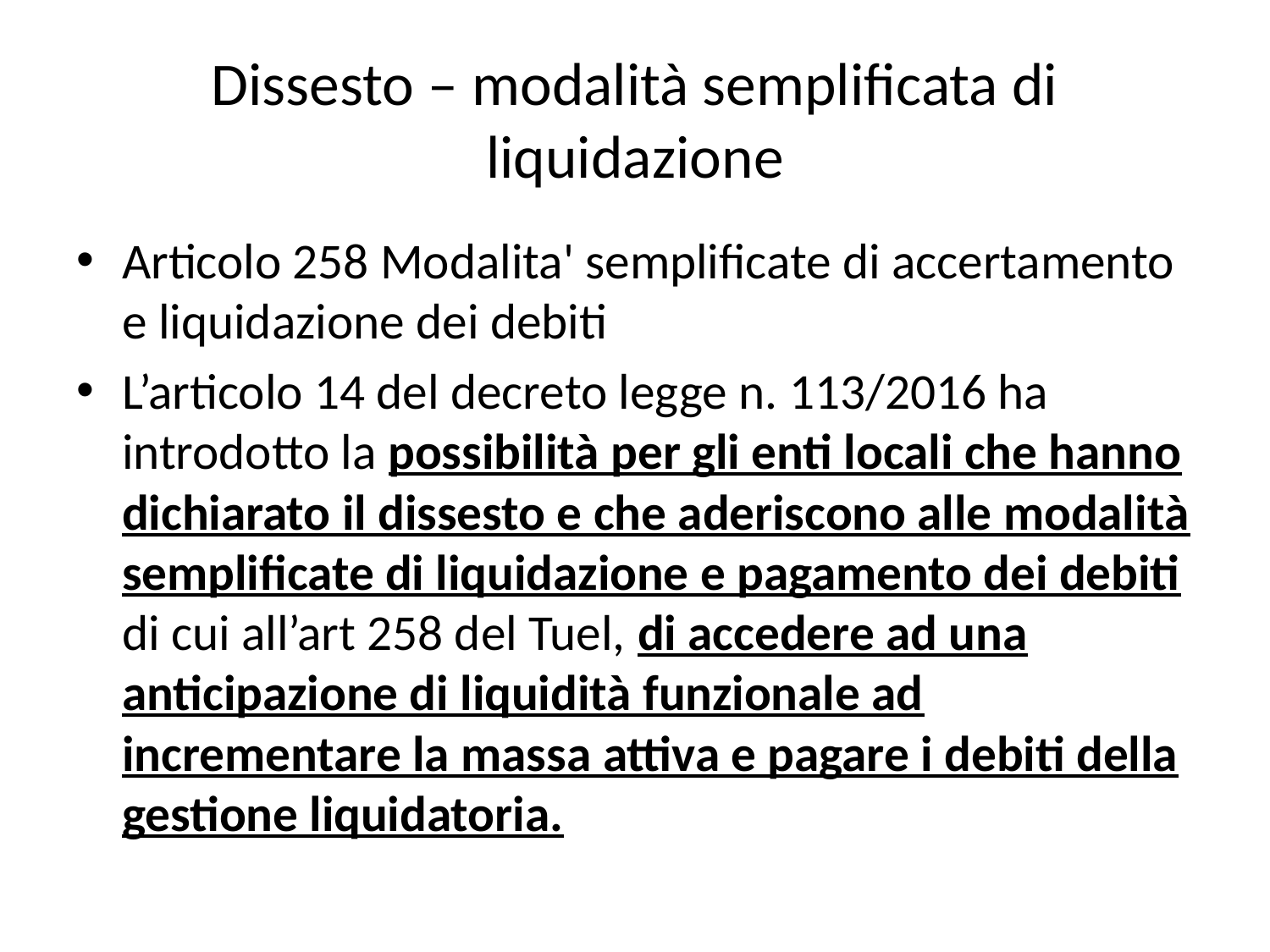

# Dissesto – modalità semplificata di liquidazione
Articolo 258 Modalita' semplificate di accertamento e liquidazione dei debiti
L’articolo 14 del decreto legge n. 113/2016 ha introdotto la possibilità per gli enti locali che hanno dichiarato il dissesto e che aderiscono alle modalità semplificate di liquidazione e pagamento dei debiti di cui all’art 258 del Tuel, di accedere ad una anticipazione di liquidità funzionale ad incrementare la massa attiva e pagare i debiti della gestione liquidatoria.